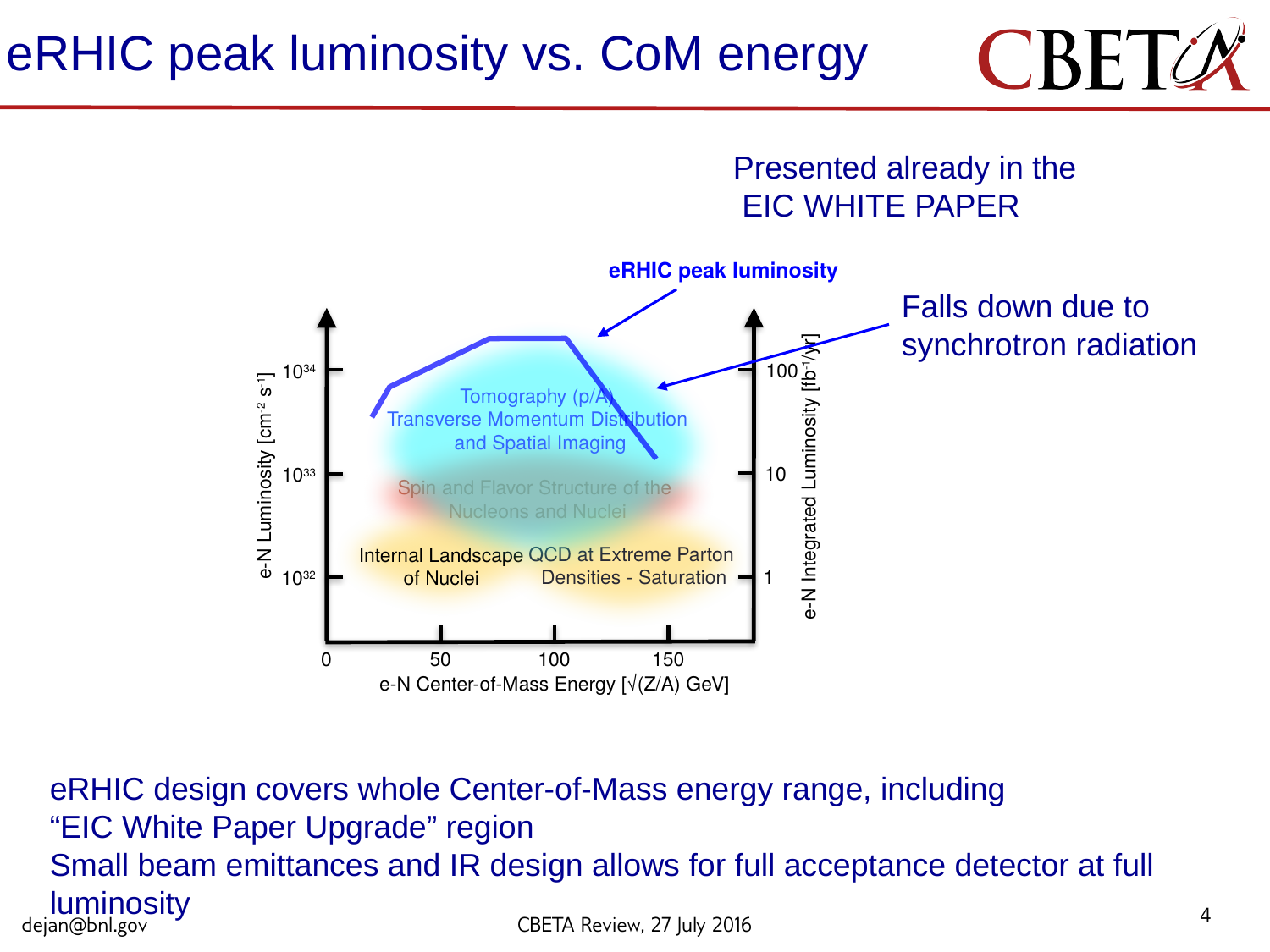

# eRHIC peak luminosity vs. CoM energy
Presented already in the
 EIC WHITE PAPER
eRHIC peak luminosity

Falls down due to synchrotron radiation
100
1034
10
1033
e-N Luminosity [cm-2 s-1]
e-N Integrated Luminosity [fb-1/yr]
1
1032
50
100
150
0
e-N Center-of-Mass Energy [√(Z/A) GeV]

Tomography (p/A)
Transverse Momentum Distribution
and Spatial Imaging

Spin and Flavor Structure of the
Nucleons and Nuclei

QCD at Extreme Parton
Densities - Saturation

Internal Landscape
of Nuclei
eRHIC design covers whole Center-of-Mass energy range, including
“EIC White Paper Upgrade” region
Small beam emittances and IR design allows for full acceptance detector at full luminosity